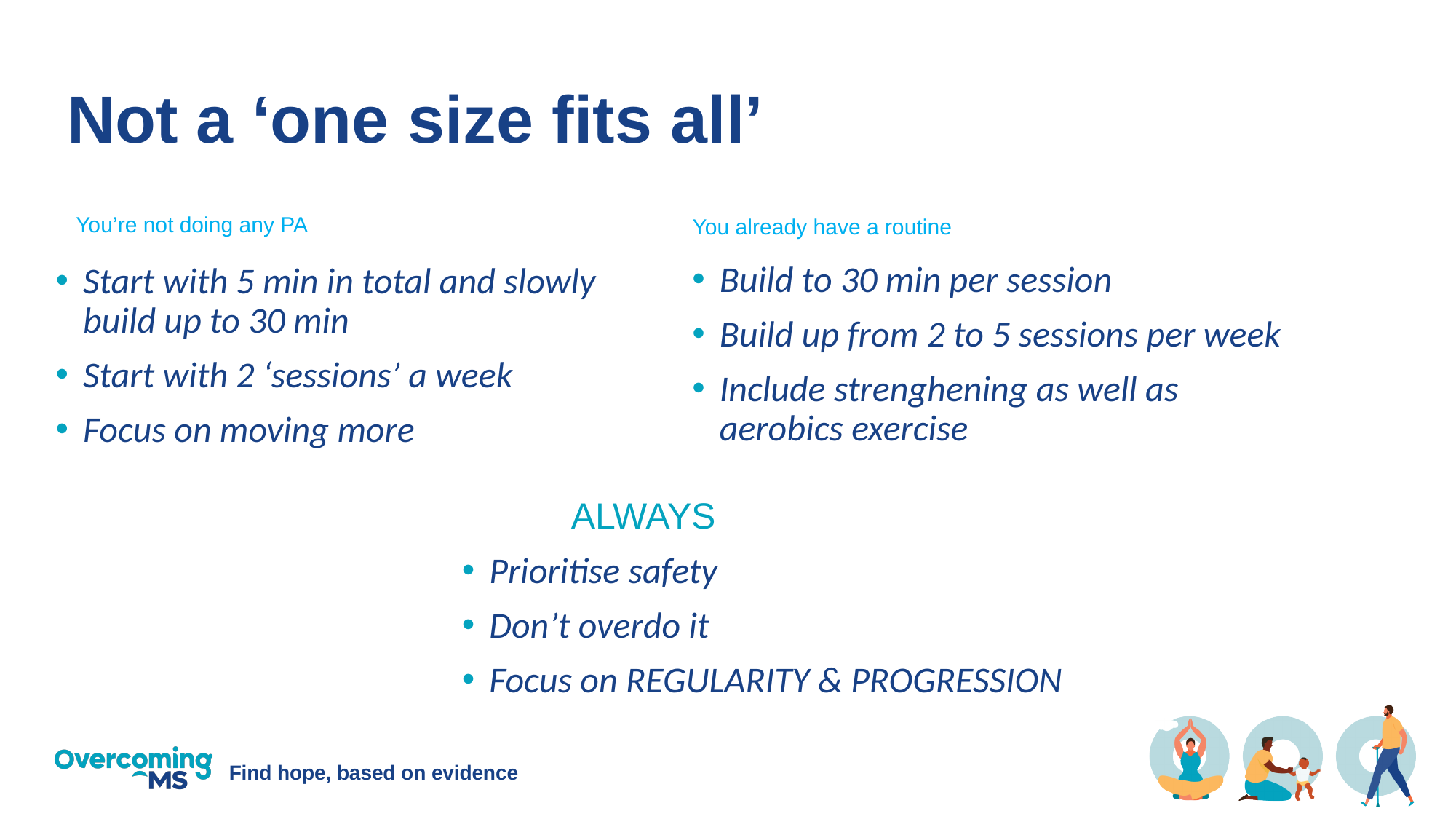

# Not a ‘one size fits all’
You’re not doing any PA
You already have a routine
Build to 30 min per session
Build up from 2 to 5 sessions per week
Include strenghening as well as aerobics exercise

Start with 5 min in total and slowly build up to 30 min
Start with 2 ‘sessions’ a week
Focus on moving more
	ALWAYS
Prioritise safety
Don’t overdo it
Focus on REGULARITY & PROGRESSION